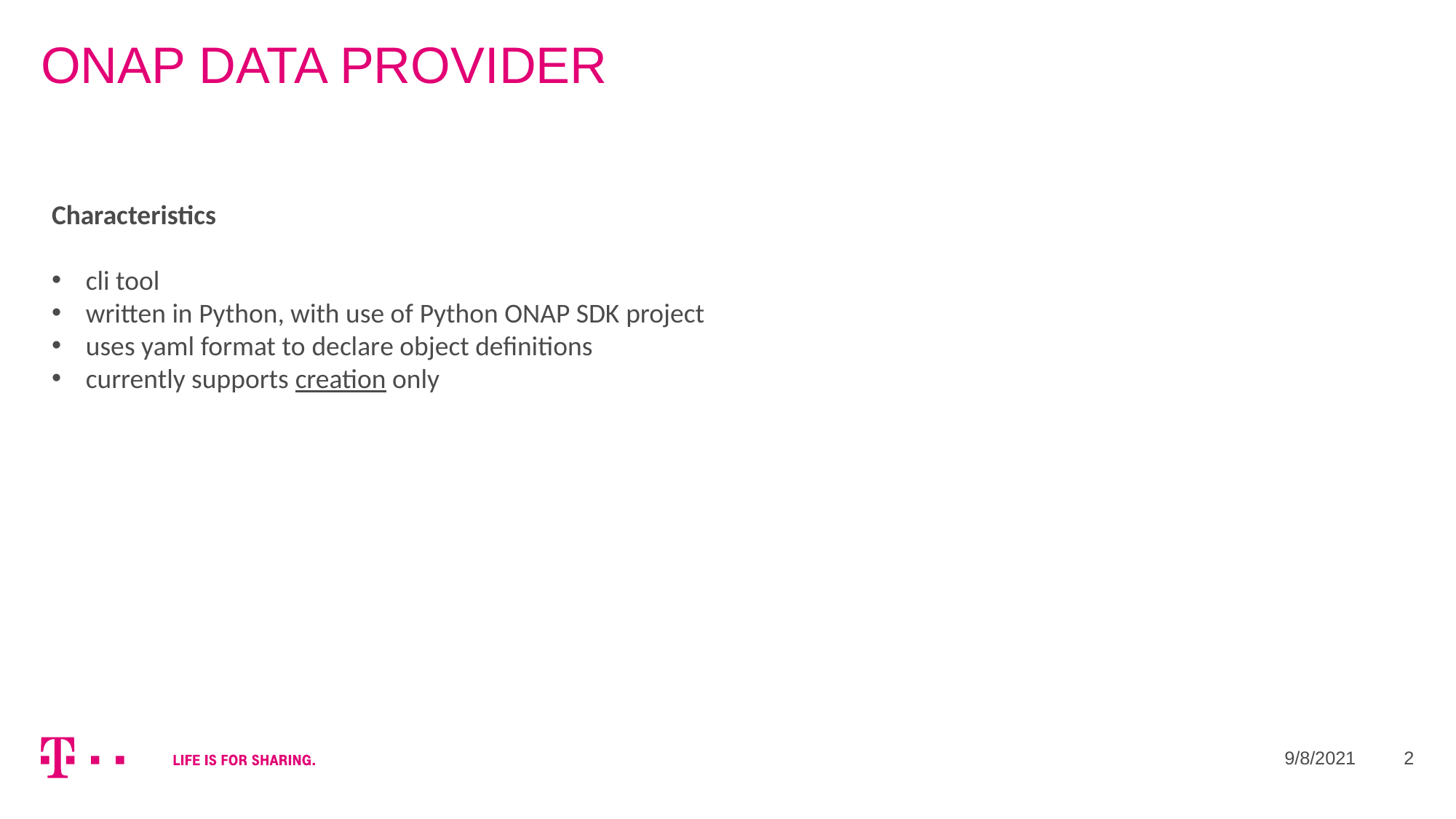

# ONAP Data provider
Characteristics

cli tool
written in Python, with use of Python ONAP SDK project
uses yaml format to declare object definitions
currently supports creation only
9/8/2021
2